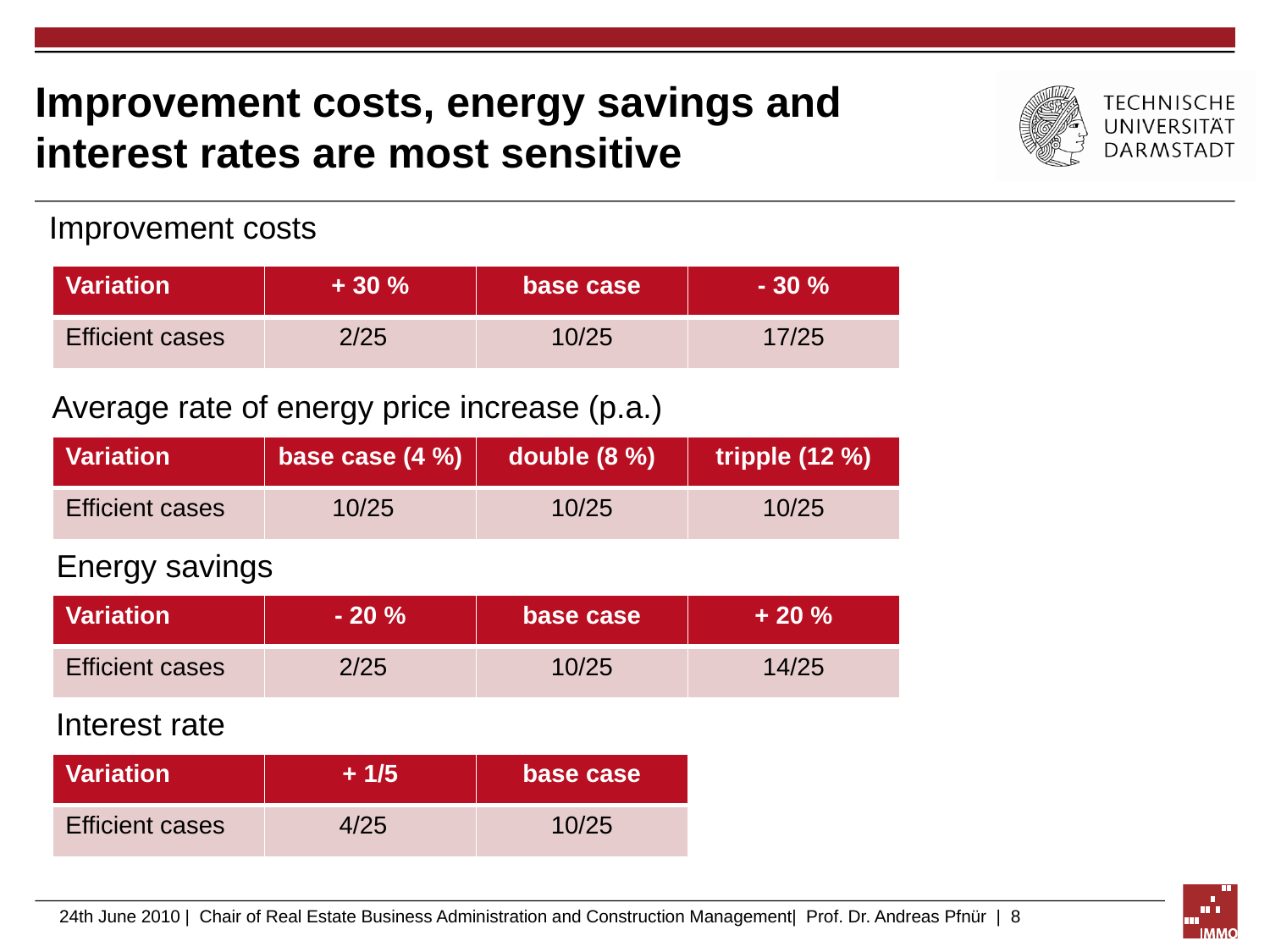

# Improvement costs, energy savings and interest rates are most sensitive
Improvement costs
| Variation | + 30 % | base case | - 30 % |
| --- | --- | --- | --- |
| Efficient cases | 2/25 | 10/25 | 17/25 |
Average rate of energy price increase (p.a.)
| Variation | base case (4 %) | double (8 %) | tripple (12 %) |
| --- | --- | --- | --- |
| Efficient cases | 10/25 | 10/25 | 10/25 |
Energy savings
| Variation | - 20 % | base case | + 20 % |
| --- | --- | --- | --- |
| Efficient cases | 2/25 | 10/25 | 14/25 |
Interest rate
| Variation | + 1/5 | base case |
| --- | --- | --- |
| Efficient cases | 4/25 | 10/25 |
24th June 2010 |  Chair of Real Estate Business Administration and Construction Management|  Prof. Dr. Andreas Pfnür  |  8